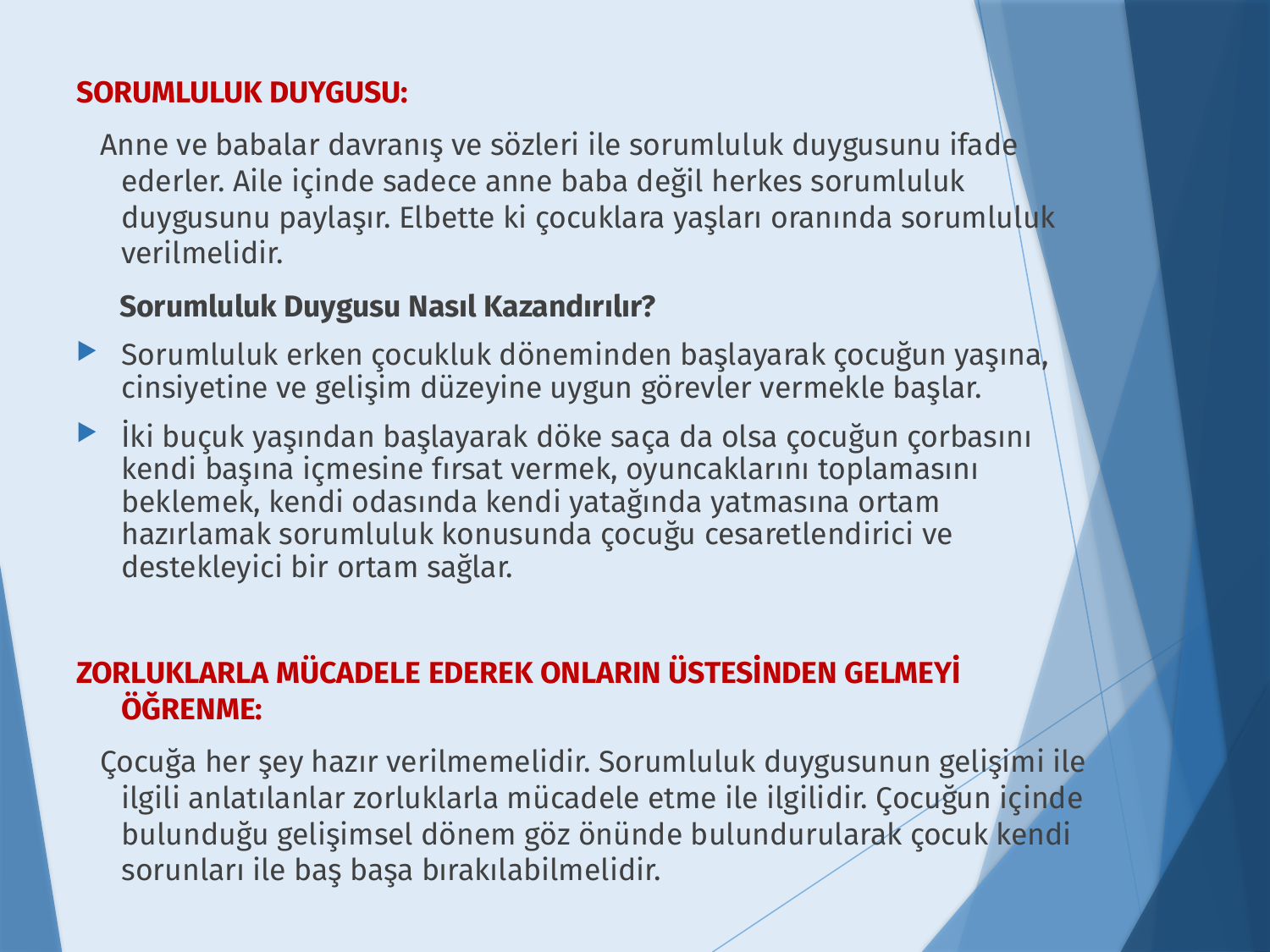

SORUMLULUK DUYGUSU:
   Anne ve babalar davranış ve sözleri ile sorumluluk duygusunu ifade ederler. Aile içinde sadece anne baba değil herkes sorumluluk duygusunu paylaşır. Elbette ki çocuklara yaşları oranında sorumluluk verilmelidir.
      Sorumluluk Duygusu Nasıl Kazandırılır?
Sorumluluk erken çocukluk döneminden başlayarak çocuğun yaşına, cinsiyetine ve gelişim düzeyine uygun görevler vermekle başlar.
İki buçuk yaşından başlayarak döke saça da olsa çocuğun çorbasını kendi başına içmesine fırsat vermek, oyuncaklarını toplamasını beklemek, kendi odasında kendi yatağında yatmasına ortam hazırlamak sorumluluk konusunda çocuğu cesaretlendirici ve destekleyici bir ortam sağlar.

ZORLUKLARLA MÜCADELE EDEREK ONLARIN ÜSTESİNDEN GELMEYİ ÖĞRENME:
   Çocuğa her şey hazır verilmemelidir. Sorumluluk duygusunun gelişimi ile ilgili anlatılanlar zorluklarla mücadele etme ile ilgilidir. Çocuğun içinde bulunduğu gelişimsel dönem göz önünde bulundurularak çocuk kendi sorunları ile baş başa bırakılabilmelidir.